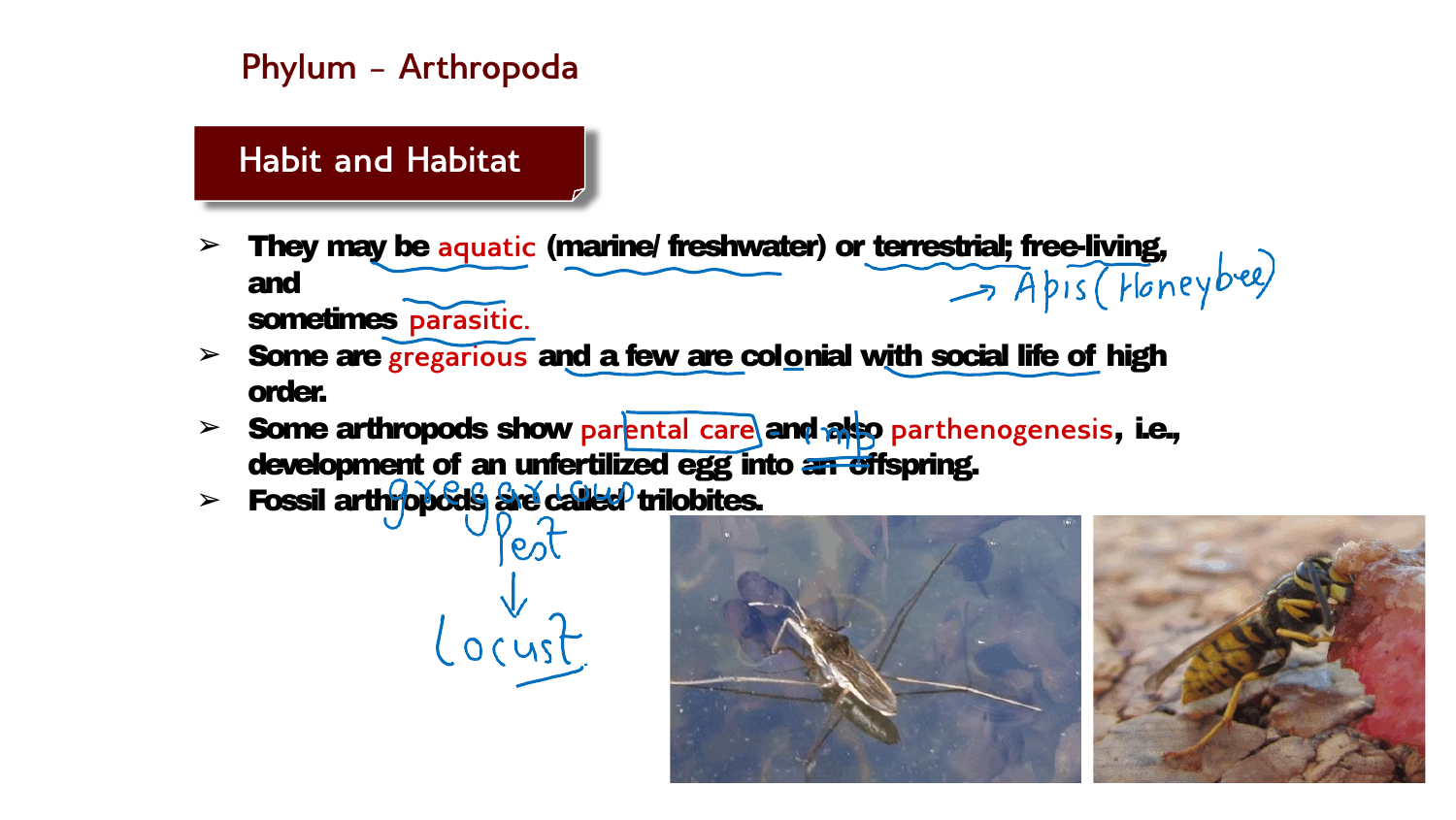

# Phylum – Arthropoda

Habit and Habitat

They may be aquatic (marine/ freshwater) or terrestrial; free-living, and
sometimes parasitic.
Some are gregarious and a few are colonial with social life of high order.
Some arthropods show parental care and also parthenogenesis, i.e.,
development of an unfertilized egg into an offspring.
Fossil arthropods are called trilobites.